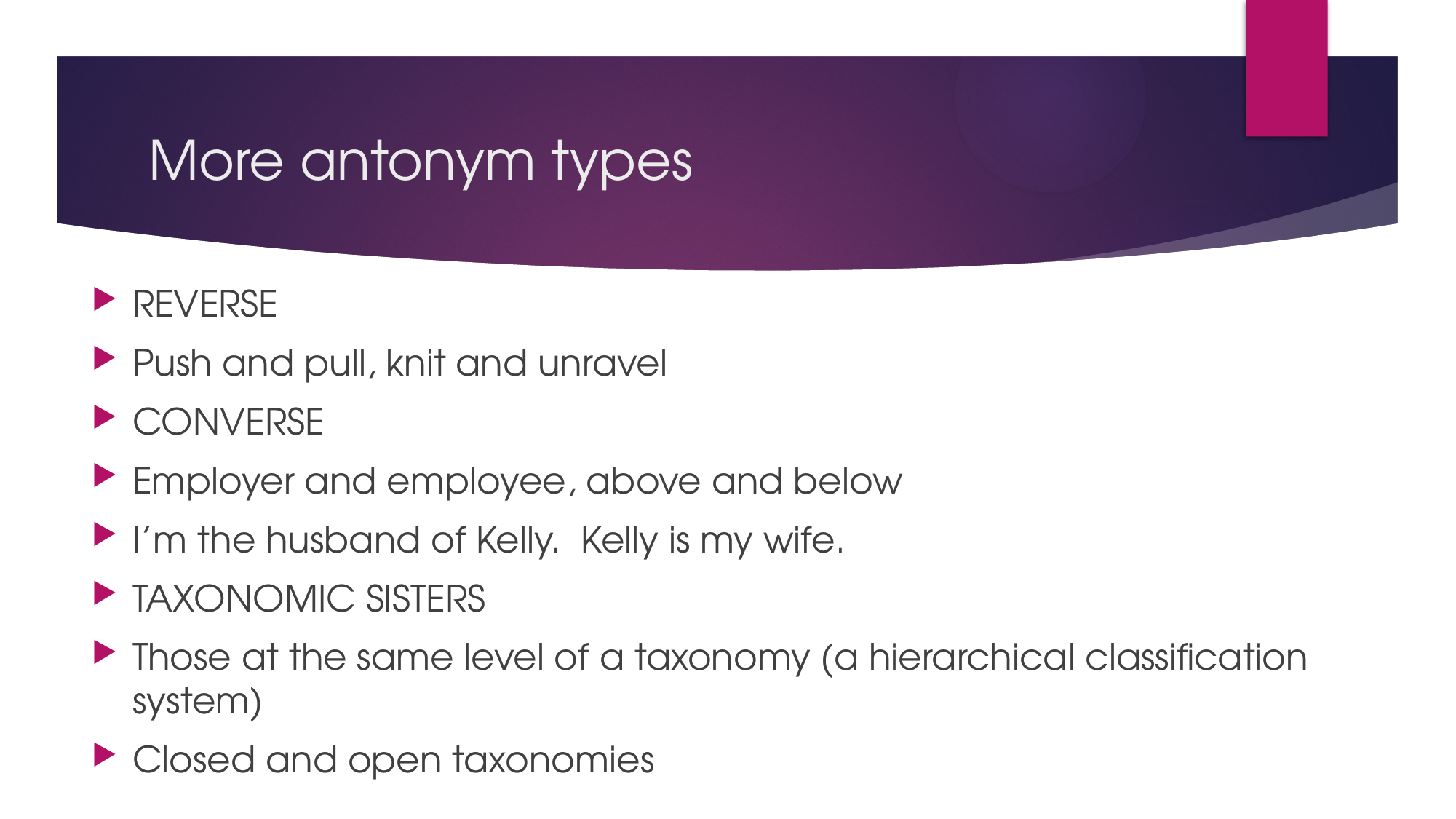

# More antonym types
REVERSE
Push and pull, knit and unravel
CONVERSE
Employer and employee, above and below
I’m the husband of Kelly.  Kelly is my wife.
TAXONOMIC SISTERS
Those at the same level of a taxonomy (a hierarchical classification system)
Closed and open taxonomies